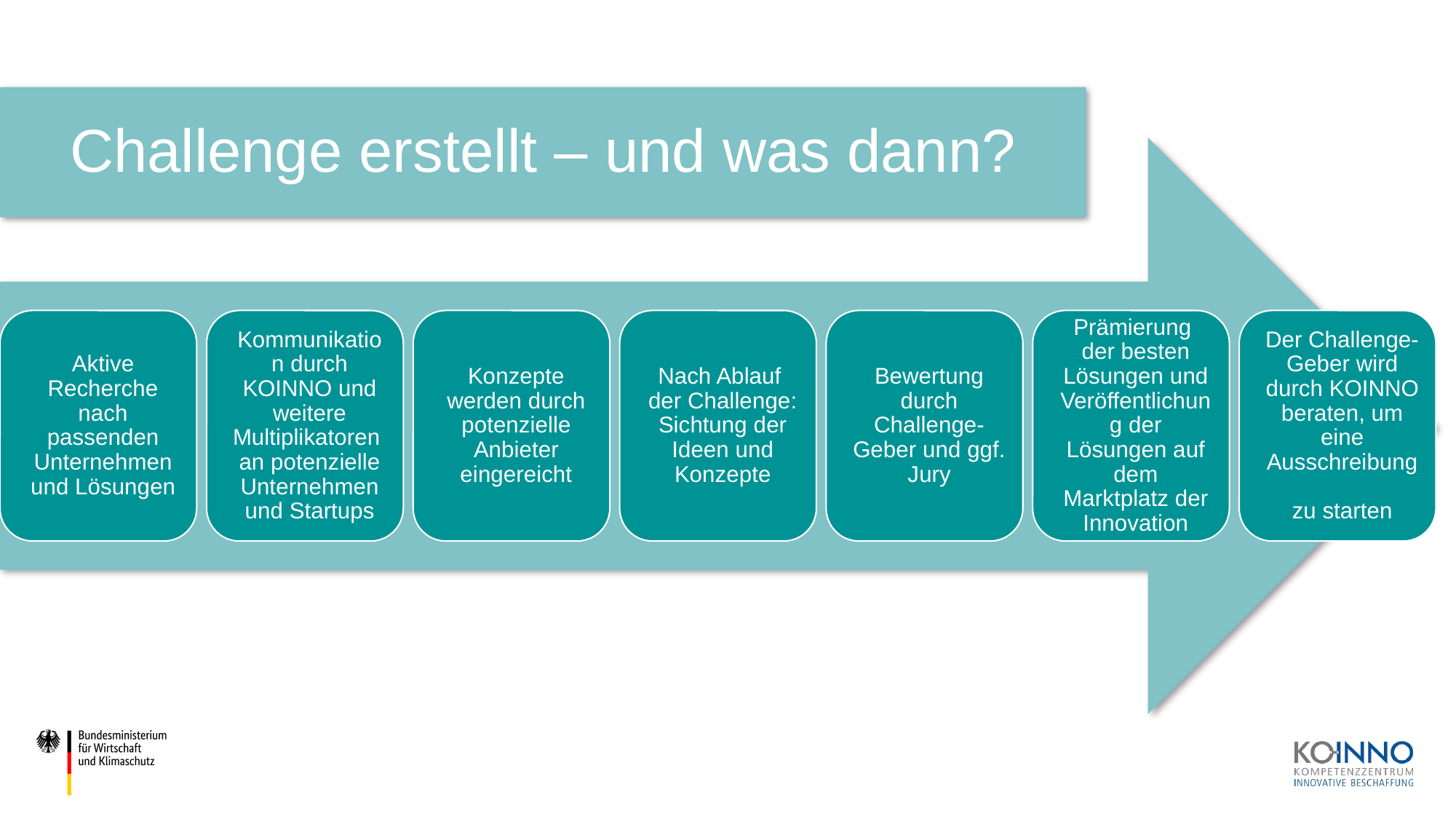

# Challenge erstellt – und was dann?
Aktive Recherche nach passenden Unternehmen und Lösungen
Kommunikation durch KOINNO und weitere Multiplikatoren
an potenzielle Unternehmen und Startups
Konzepte werden durch potenzielle Anbieter eingereicht
Nach Ablauf
der Challenge: Sichtung der Ideen und Konzepte
Bewertung durch Challenge-Geber und ggf. Jury
Prämierung
der besten Lösungen und Veröffentlichung der Lösungen auf dem Marktplatz der Innovation
Der Challenge-Geber wird durch KOINNO beraten, um eine Ausschreibung
zu starten